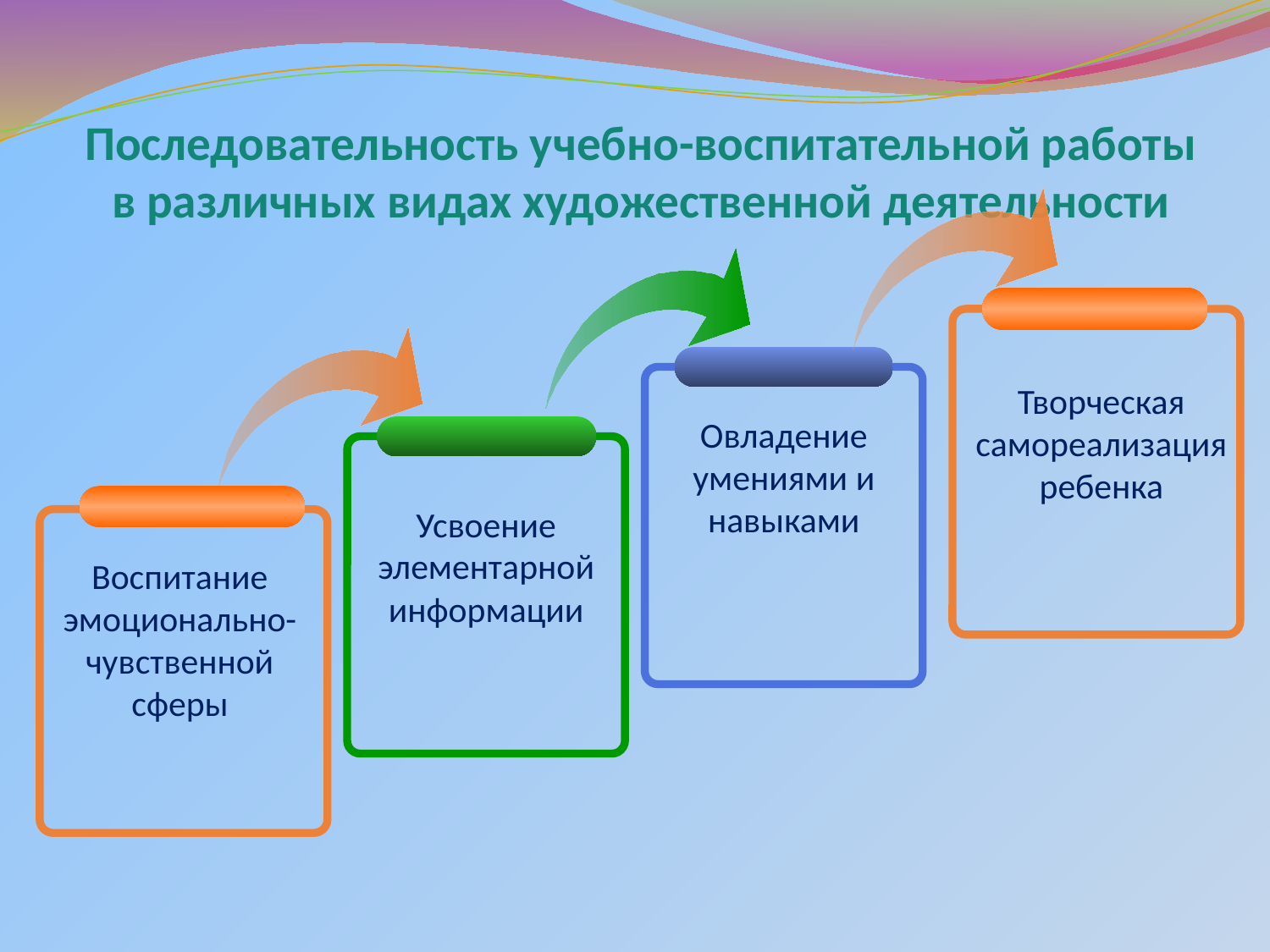

# Последовательность учебно-воспитательной работы в различных видах художественной деятельности

Творческая самореализация ребенка

Овладение умениями и навыками

Воспитание эмоционально-чувственной сферы
Усвоение элементарной информации